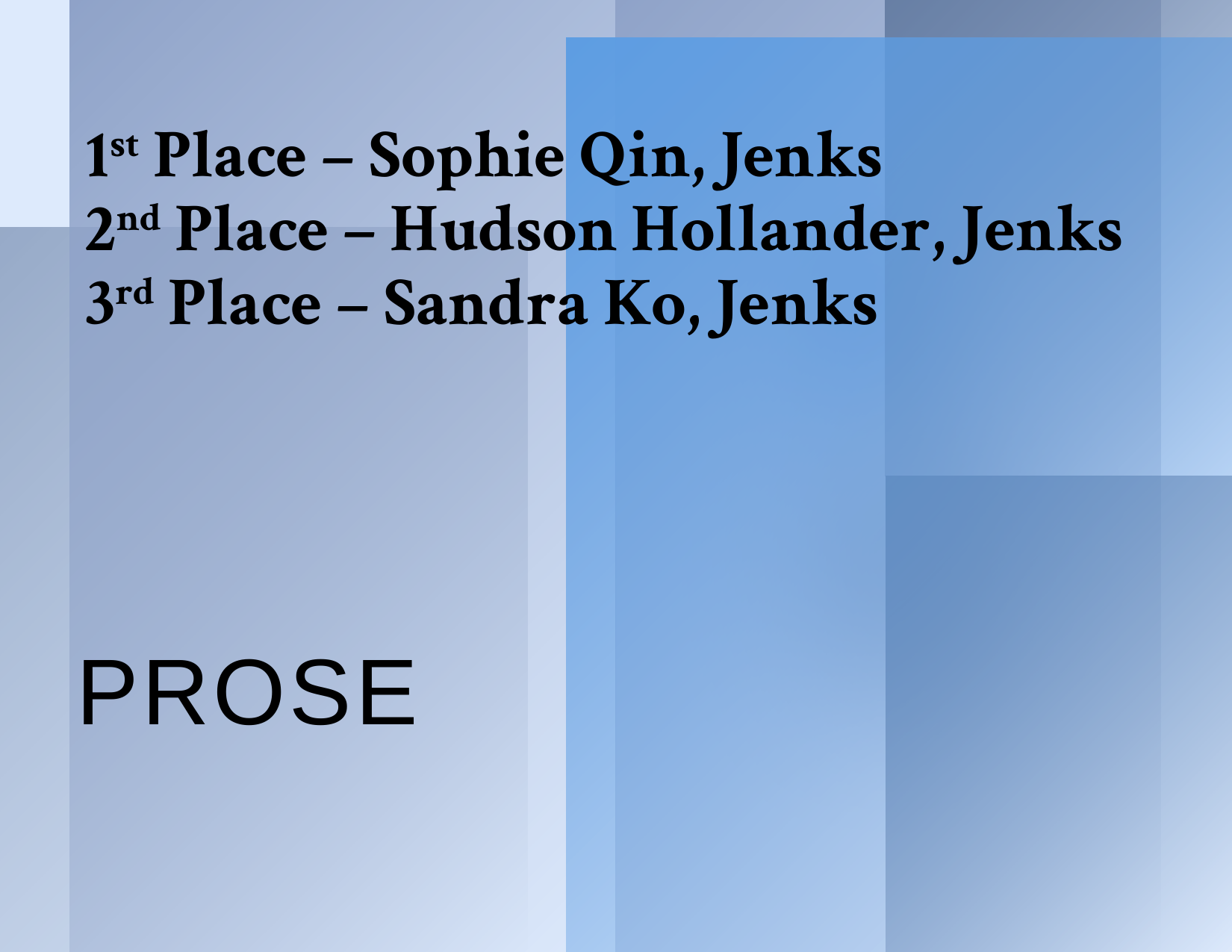

# 1st Place – Sophie Qin, Jenks 2nd Place – Hudson Hollander, Jenks 3rd Place – Sandra Ko, Jenks
Prose